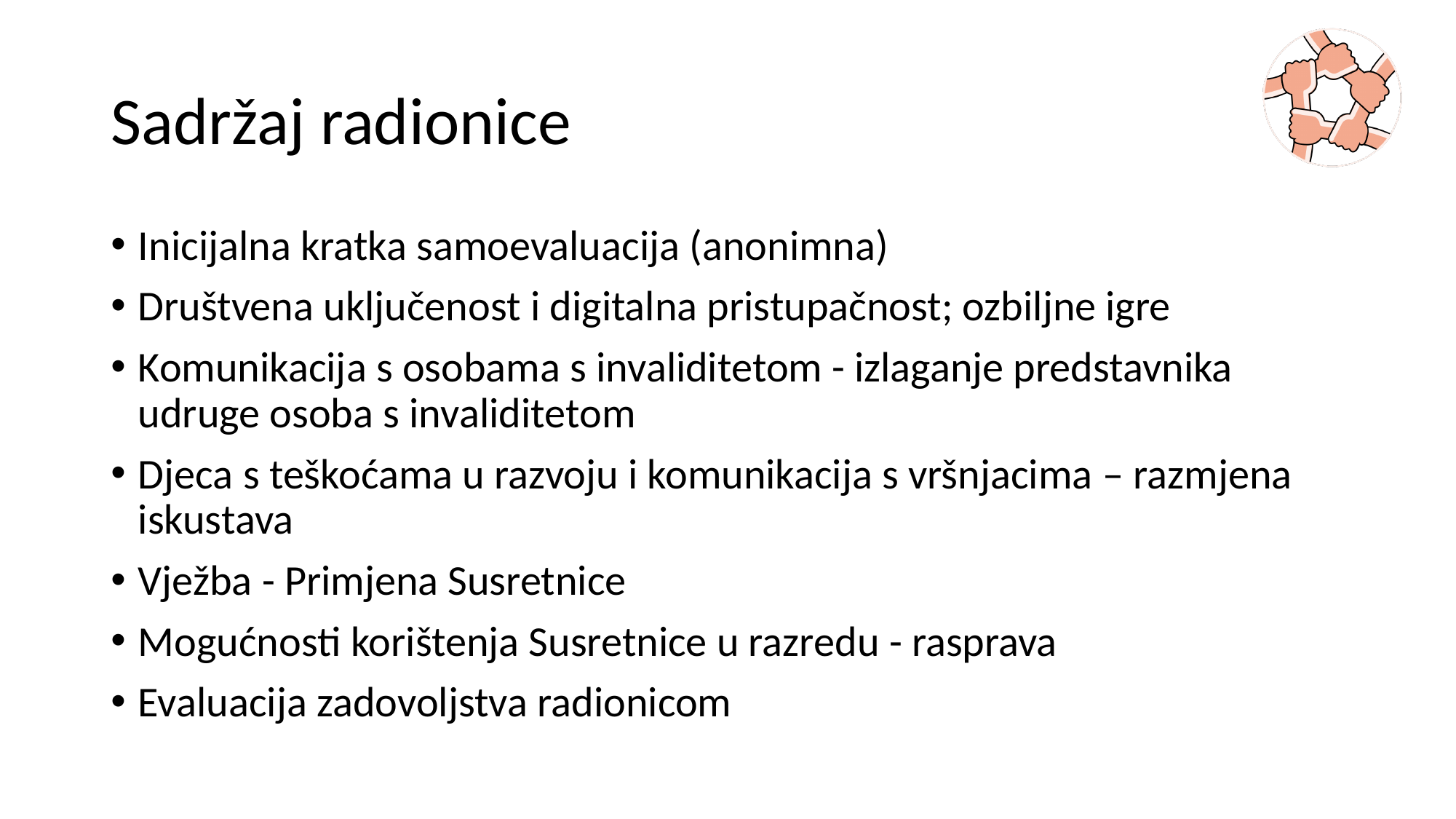

# Sadržaj radionice
Inicijalna kratka samoevaluacija (anonimna)
Društvena uključenost i digitalna pristupačnost; ozbiljne igre
Komunikacija s osobama s invaliditetom - izlaganje predstavnika udruge osoba s invaliditetom
Djeca s teškoćama u razvoju i komunikacija s vršnjacima – razmjena iskustava
Vježba - Primjena Susretnice
Mogućnosti korištenja Susretnice u razredu - rasprava
Evaluacija zadovoljstva radionicom